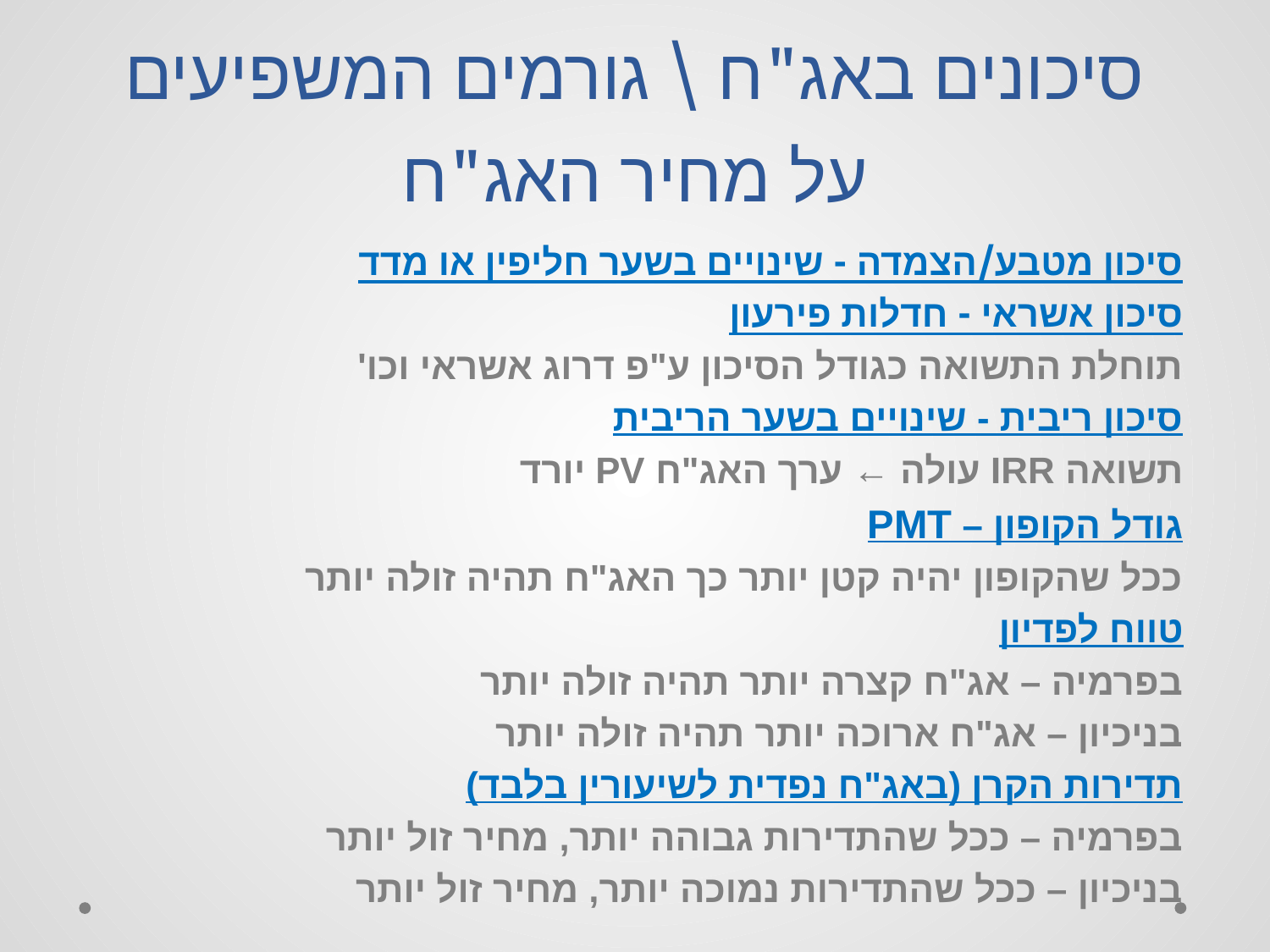

# סיכונים באג"ח \ גורמים המשפיעים על מחיר האג"ח

סיכון מטבע/הצמדה - שינויים בשער חליפין או מדד
סיכון אשראי - חדלות פירעון
תוחלת התשואה כגודל הסיכון ע"פ דרוג אשראי וכו'
סיכון ריבית - שינויים בשער הריבית
תשואה IRR עולה ← ערך האג"ח PV יורד
גודל הקופון – PMT
ככל שהקופון יהיה קטן יותר כך האג"ח תהיה זולה יותר
טווח לפדיון
בפרמיה – אג"ח קצרה יותר תהיה זולה יותר
בניכיון – אג"ח ארוכה יותר תהיה זולה יותר
תדירות הקרן (באג"ח נפדית לשיעורין בלבד)
בפרמיה – ככל שהתדירות גבוהה יותר, מחיר זול יותר
בניכיון – ככל שהתדירות נמוכה יותר, מחיר זול יותר